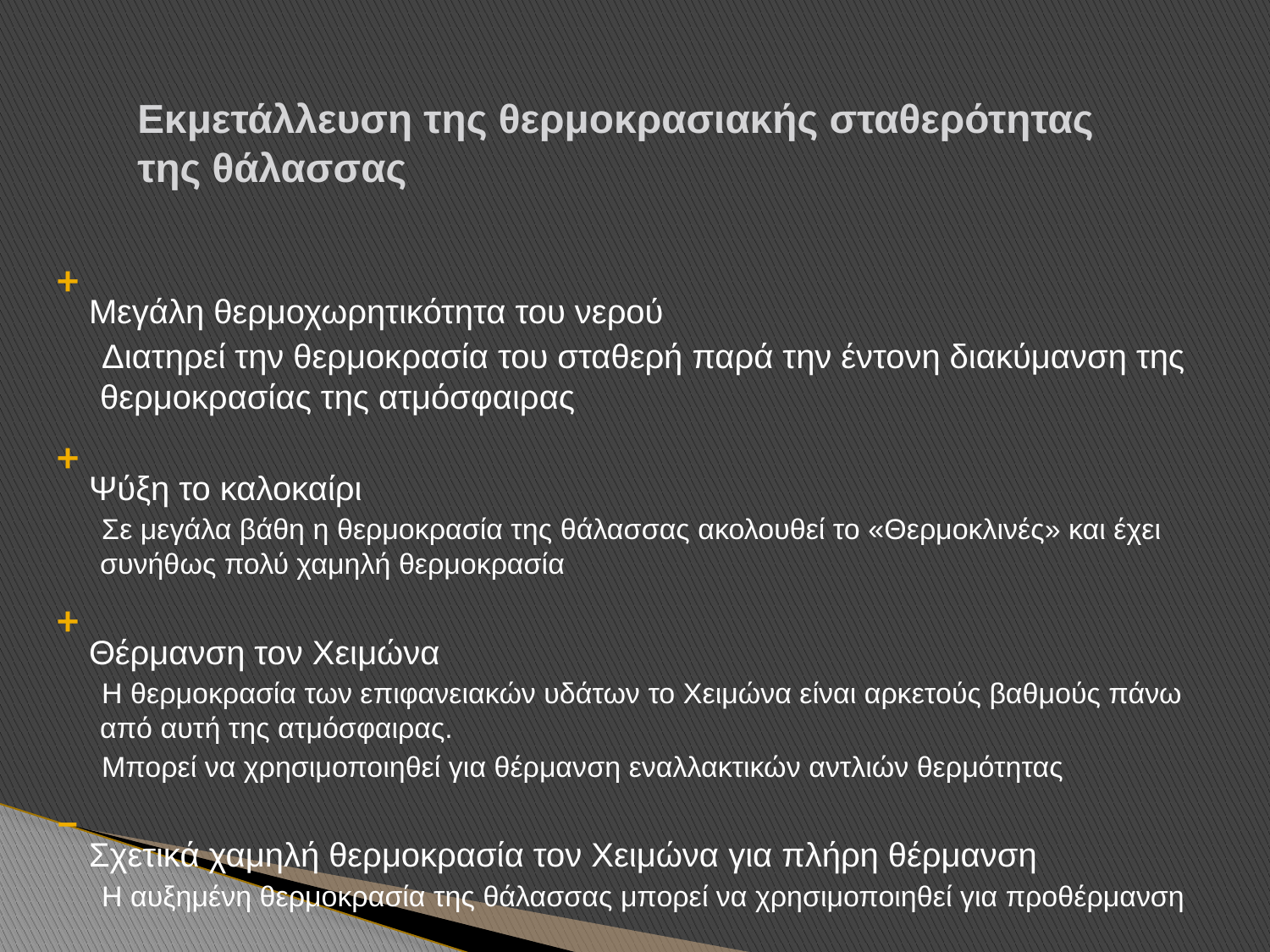

# Εκμετάλλευση της θερμοκρασιακής σταθερότητας της θάλασσας
Μεγάλη θερμοχωρητικότητα του νερού
Διατηρεί την θερμοκρασία του σταθερή παρά την έντονη διακύμανση της θερμοκρασίας της ατμόσφαιρας

Ψύξη το καλοκαίρι
Σε μεγάλα βάθη η θερμοκρασία της θάλασσας ακολουθεί το «Θερμοκλινές» και έχει συνήθως πολύ χαμηλή θερμοκρασία

Θέρμανση τον Χειμώνα
Η θερμοκρασία των επιφανειακών υδάτων το Χειμώνα είναι αρκετούς βαθμούς πάνω από αυτή της ατμόσφαιρας.
Μπορεί να χρησιμοποιηθεί για θέρμανση εναλλακτικών αντλιών θερμότητας

Σχετικά χαμηλή θερμοκρασία τον Χειμώνα για πλήρη θέρμανση
Η αυξημένη θερμοκρασία της θάλασσας μπορεί να χρησιμοποιηθεί για προθέρμανση